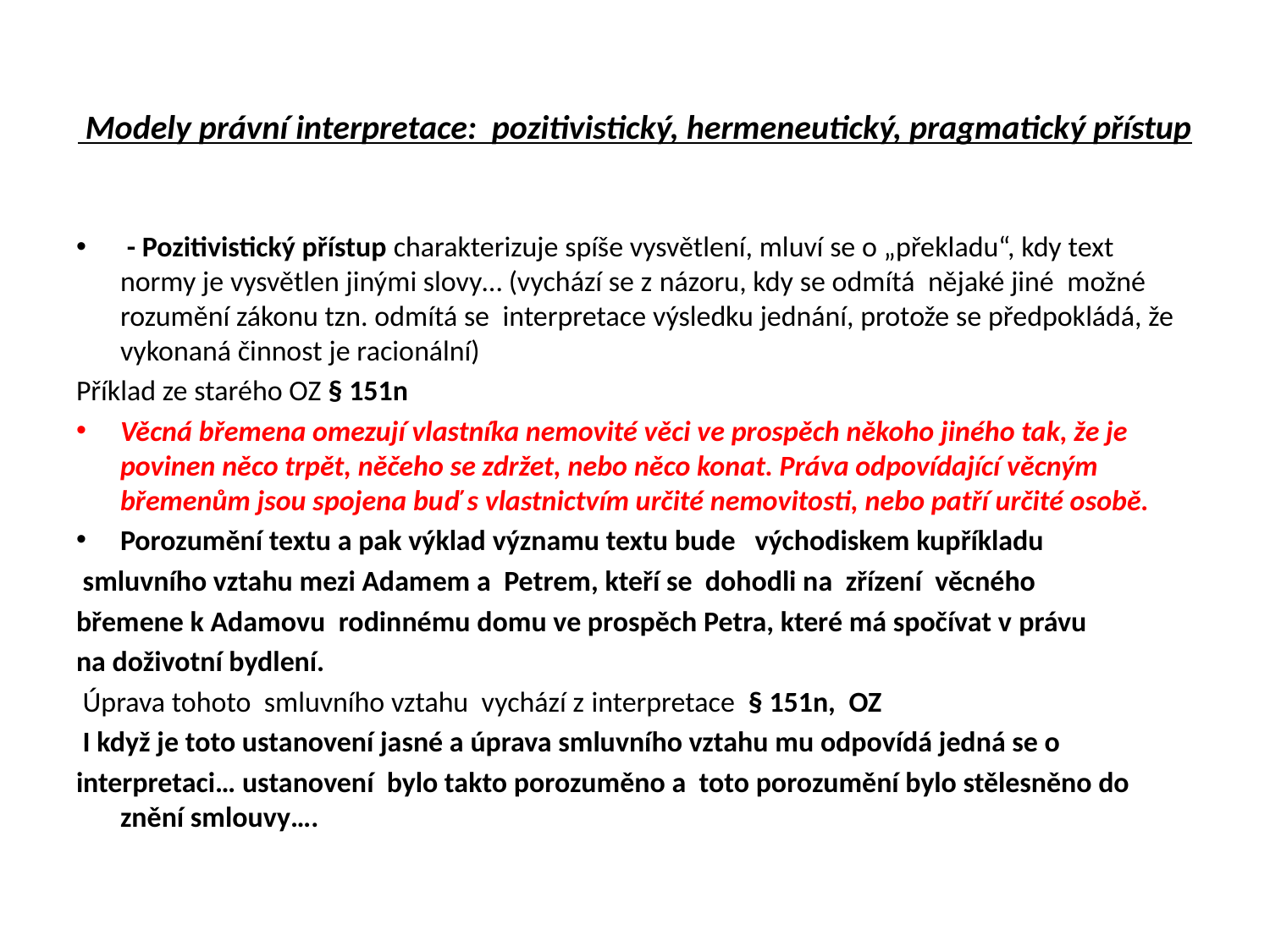

# Modely právní interpretace:  pozitivistický, hermeneutický, pragmatický přístup
 - Pozitivistický přístup charakterizuje spíše vysvětlení, mluví se o „překladu“, kdy text normy je vysvětlen jinými slovy… (vychází se z názoru, kdy se odmítá  nějaké jiné  možné rozumění zákonu tzn. odmítá se  interpretace výsledku jednání, protože se předpokládá, že vykonaná činnost je racionální)
Příklad ze starého OZ § 151n
Věcná břemena omezují vlastníka nemovité věci ve prospěch někoho jiného tak, že je povinen něco trpět, něčeho se zdržet, nebo něco konat. Práva odpovídající věcným břemenům jsou spojena buď s vlastnictvím určité nemovitosti, nebo patří určité osobě.
Porozumění textu a pak výklad významu textu bude   východiskem kupříkladu
 smluvního vztahu mezi Adamem a  Petrem, kteří se  dohodli na  zřízení  věcného
břemene k Adamovu  rodinnému domu ve prospěch Petra, které má spočívat v právu
na doživotní bydlení.
 Úprava tohoto  smluvního vztahu  vychází z interpretace  § 151n,  OZ
 I když je toto ustanovení jasné a úprava smluvního vztahu mu odpovídá jedná se o
interpretaci… ustanovení  bylo takto porozuměno a  toto porozumění bylo stělesněno do   znění smlouvy….